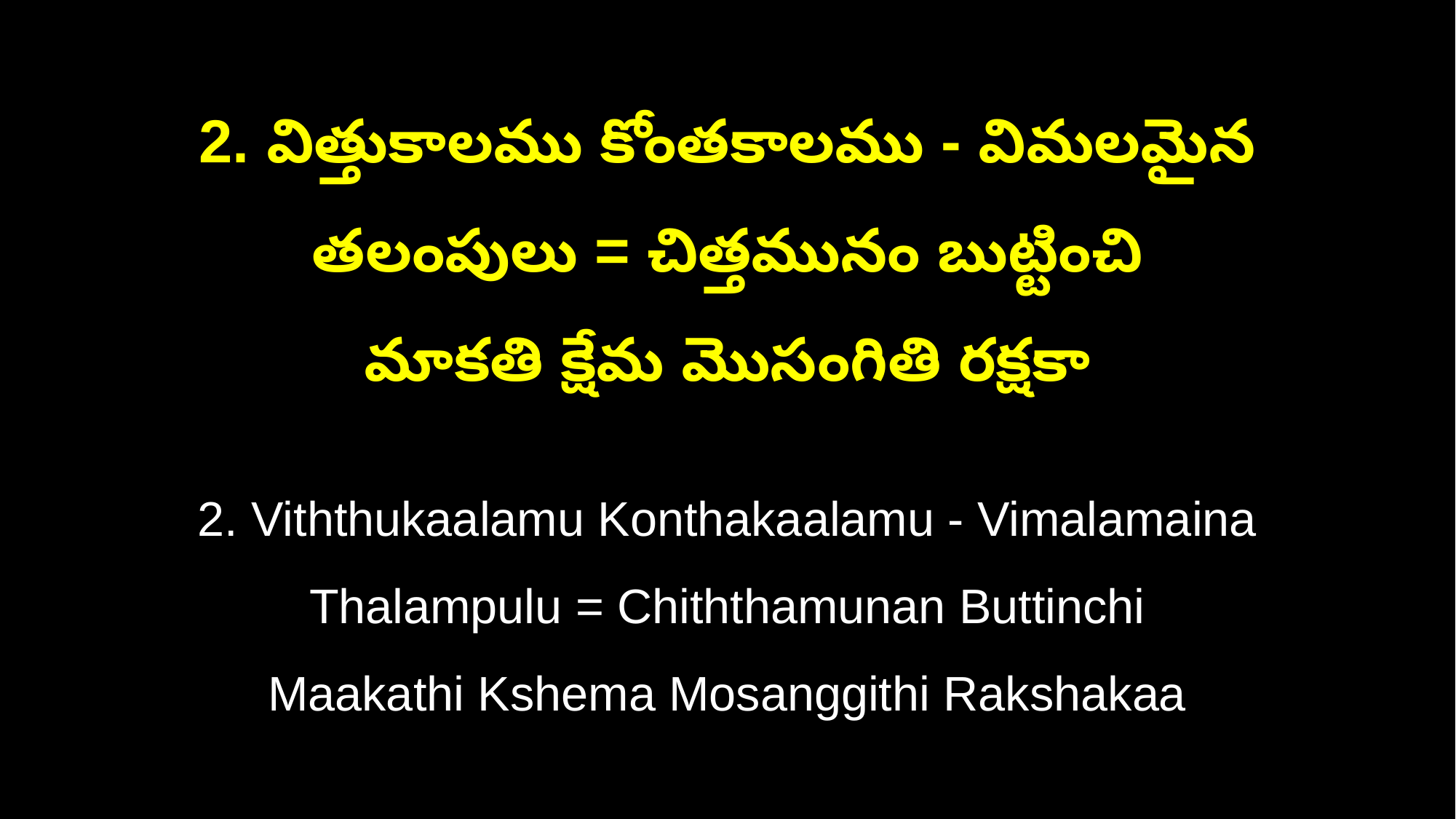

2. విత్తుకాలము కోంతకాలము - విమలమైన తలంపులు = చిత్తమునం బుట్టించి
మాకతి క్షేమ మొసంగితి రక్షకా
2. Viththukaalamu Konthakaalamu - Vimalamaina Thalampulu = Chiththamunan Buttinchi
Maakathi Kshema Mosanggithi Rakshakaa